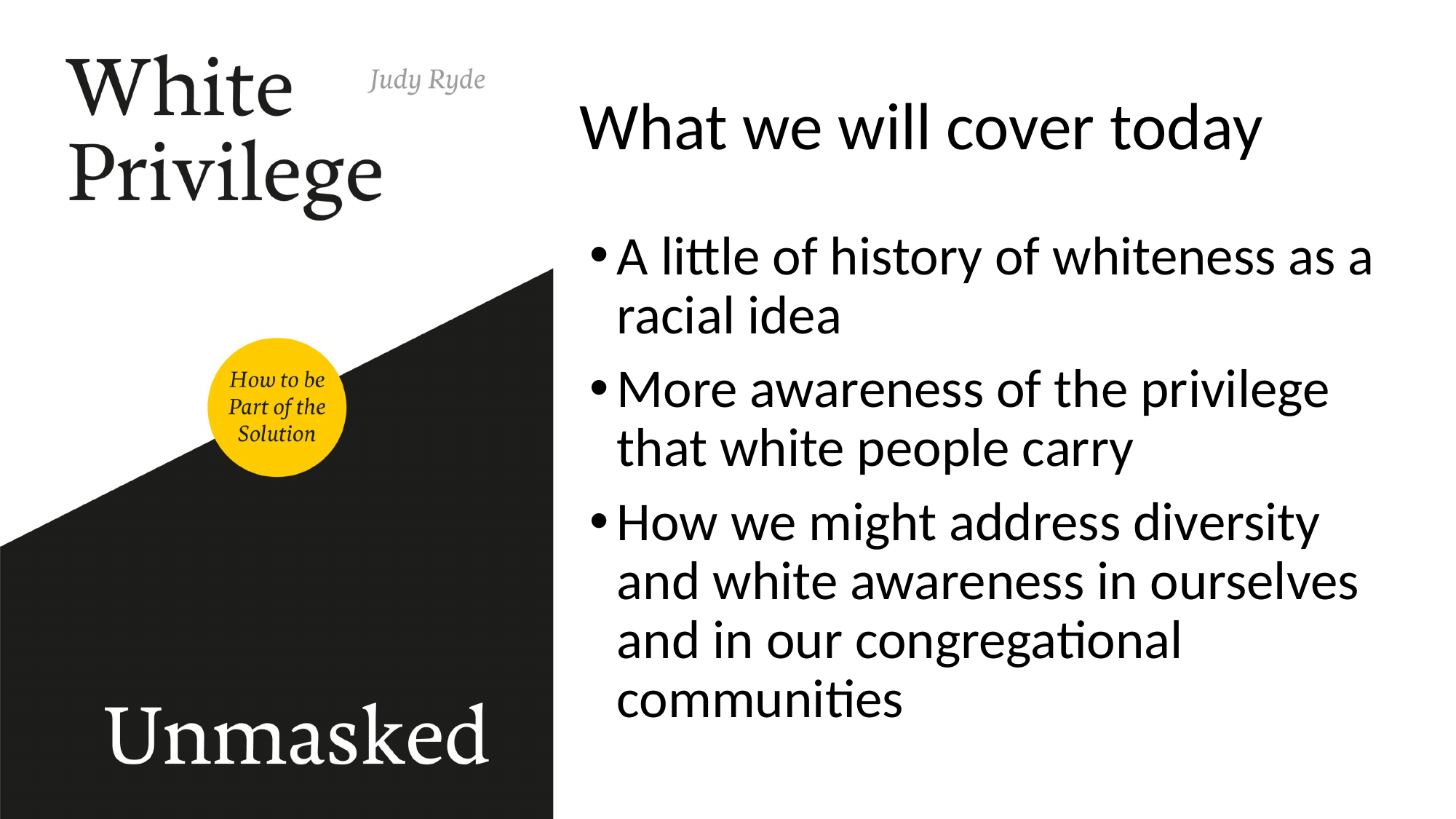

# What we will cover today
A little of history of whiteness as a racial idea
More awareness of the privilege that white people carry
How we might address diversity and white awareness in ourselves and in our congregational communities